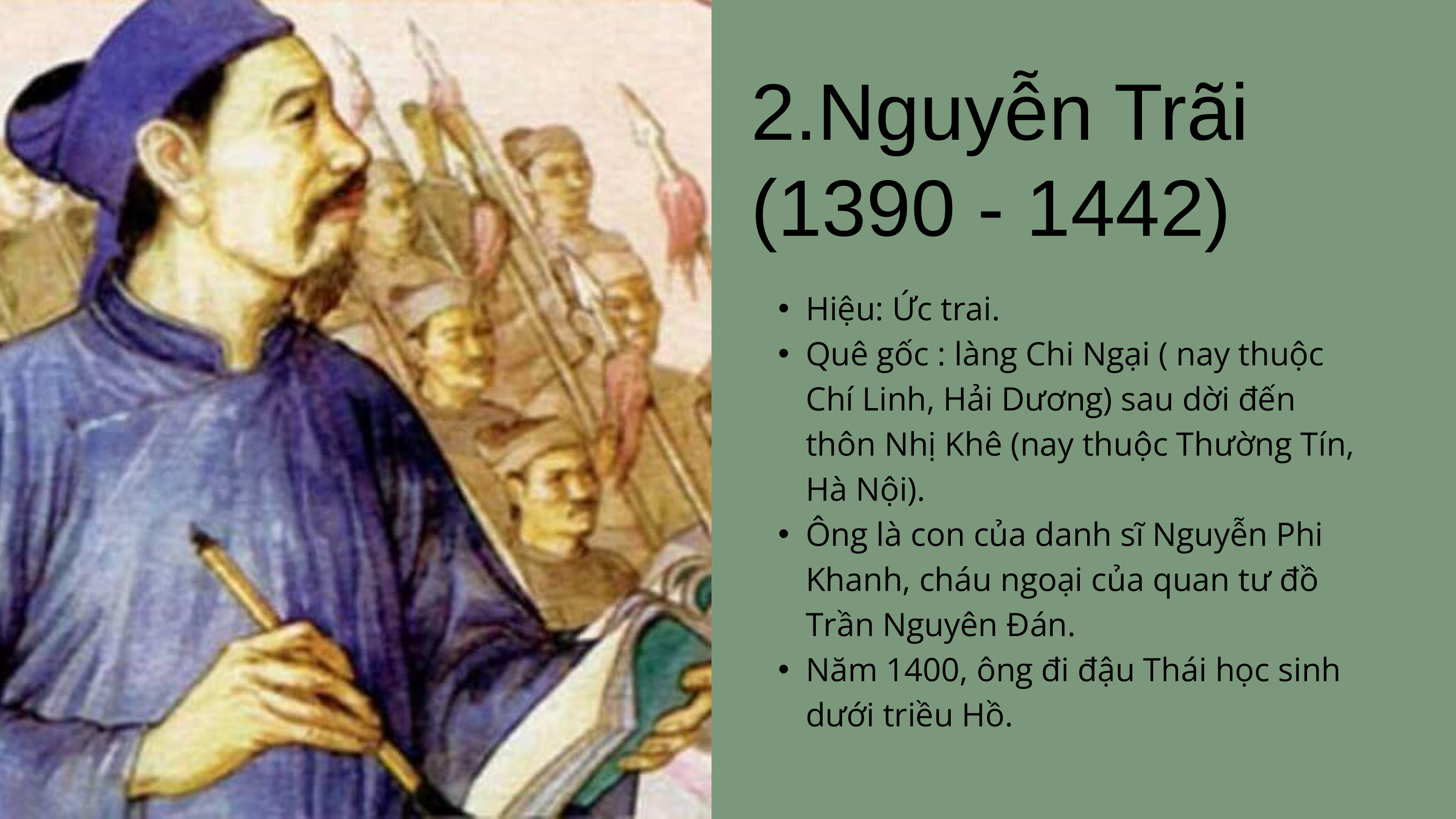

2.Nguyễn Trãi
(1390 - 1442)
Hiệu: Ức trai.
Quê gốc : làng Chi Ngại ( nay thuộc Chí Linh, Hải Dương) sau dời đến thôn Nhị Khê (nay thuộc Thường Tín, Hà Nội).
Ông là con của danh sĩ Nguyễn Phi Khanh, cháu ngoại của quan tư đồ Trần Nguyên Đán.
Năm 1400, ông đi đậu Thái học sinh dưới triều Hồ.